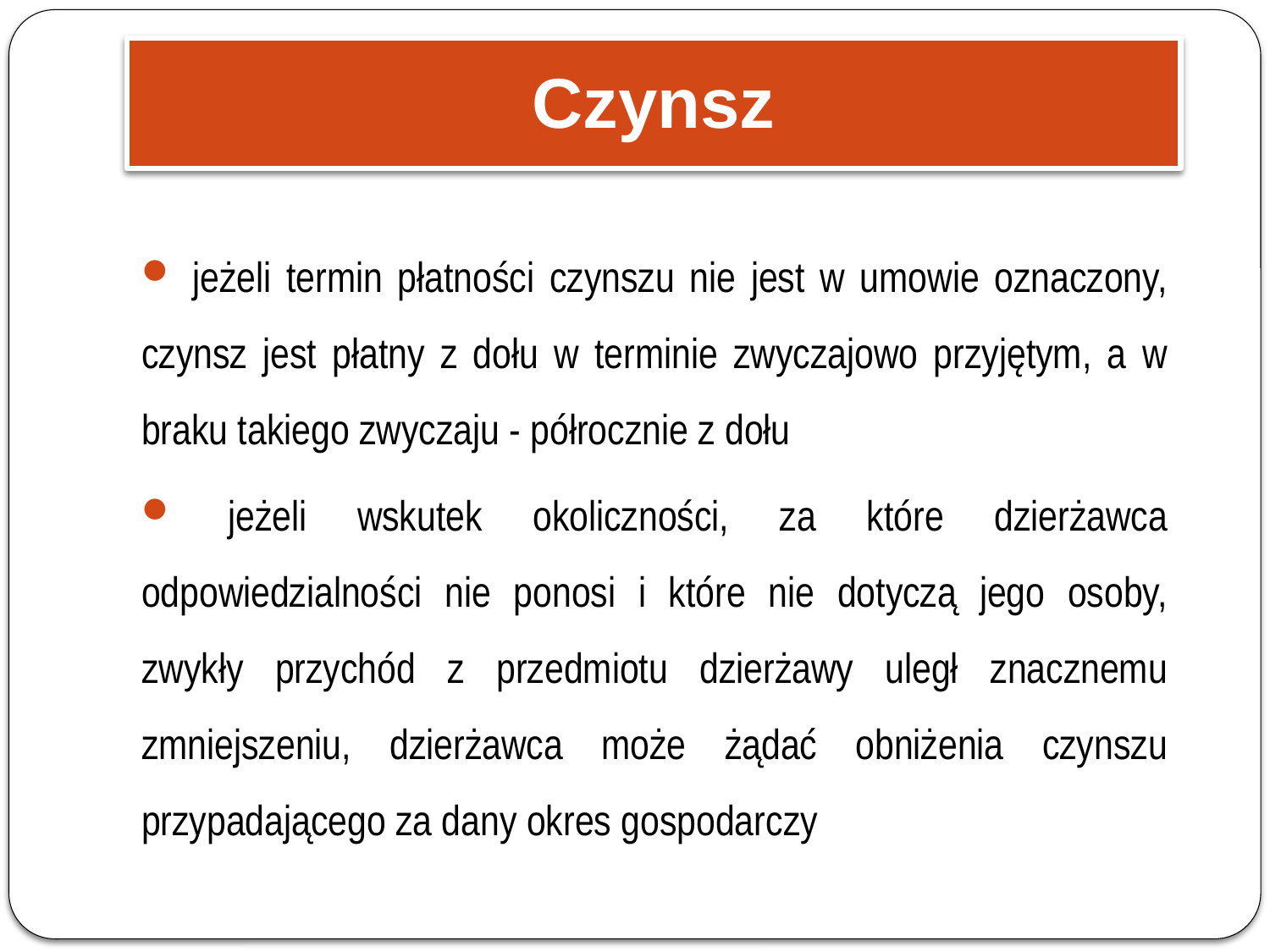

Czynsz
 jeżeli termin płatności czynszu nie jest w umowie oznaczony, czynsz jest płatny z dołu w terminie zwyczajowo przyjętym, a w braku takiego zwyczaju - półrocznie z dołu
 jeżeli wskutek okoliczności, za które dzierżawca odpowiedzialności nie ponosi i które nie dotyczą jego osoby, zwykły przychód z przedmiotu dzierżawy uległ znacznemu zmniejszeniu, dzierżawca może żądać obniżenia czynszu przypadającego za dany okres gospodarczy